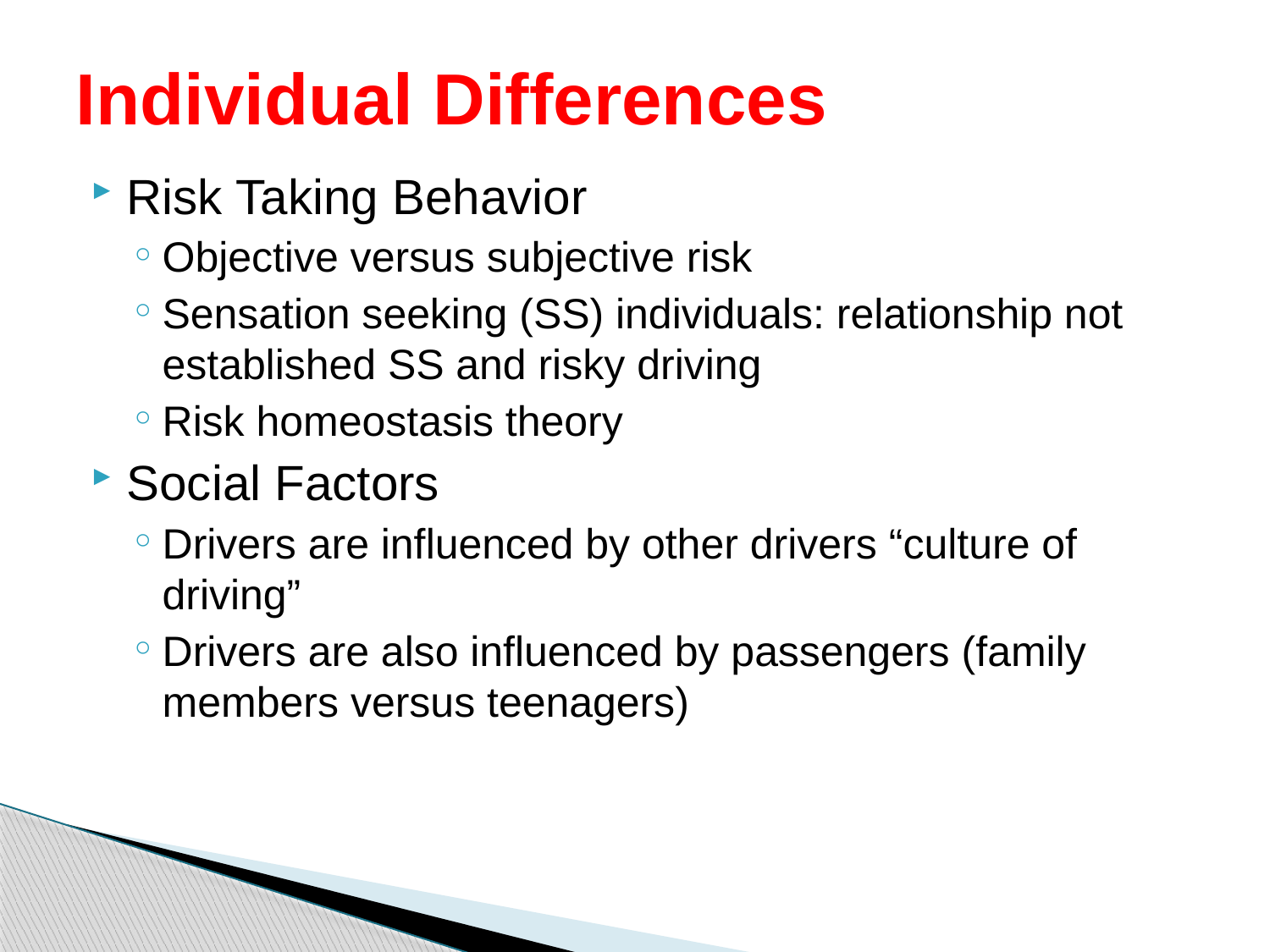

# Individual Differences
Risk Taking Behavior
Objective versus subjective risk
Sensation seeking (SS) individuals: relationship not established SS and risky driving
Risk homeostasis theory
Social Factors
Drivers are influenced by other drivers “culture of driving”
Drivers are also influenced by passengers (family members versus teenagers)